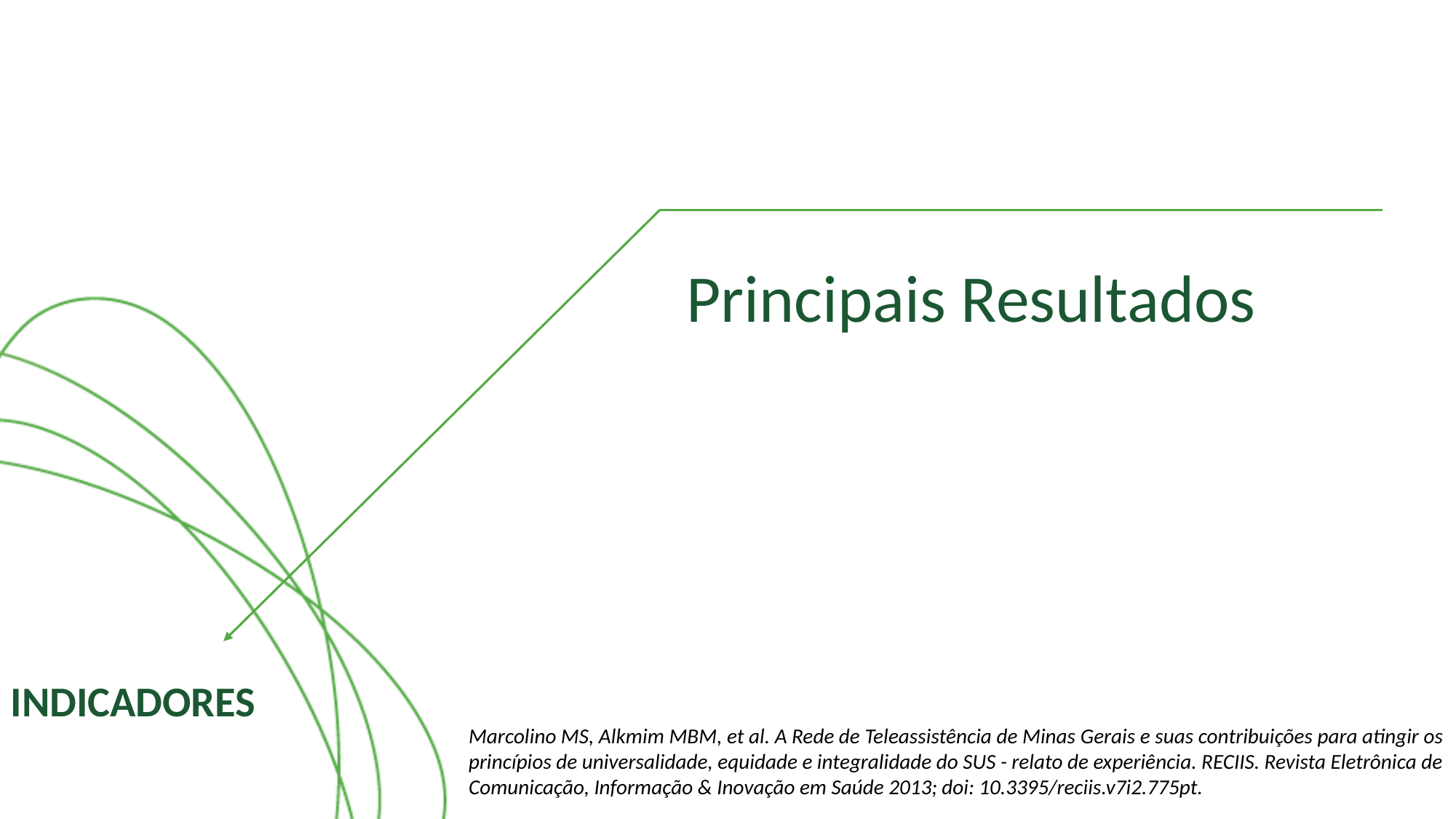

# Principais Resultados
INDICADORES
Marcolino MS, Alkmim MBM, et al. A Rede de Teleassistência de Minas Gerais e suas contribuições para atingir os princípios de universalidade, equidade e integralidade do SUS - relato de experiência. RECIIS. Revista Eletrônica de Comunicação, Informação & Inovação em Saúde 2013; doi: 10.3395/reciis.v7i2.775pt.